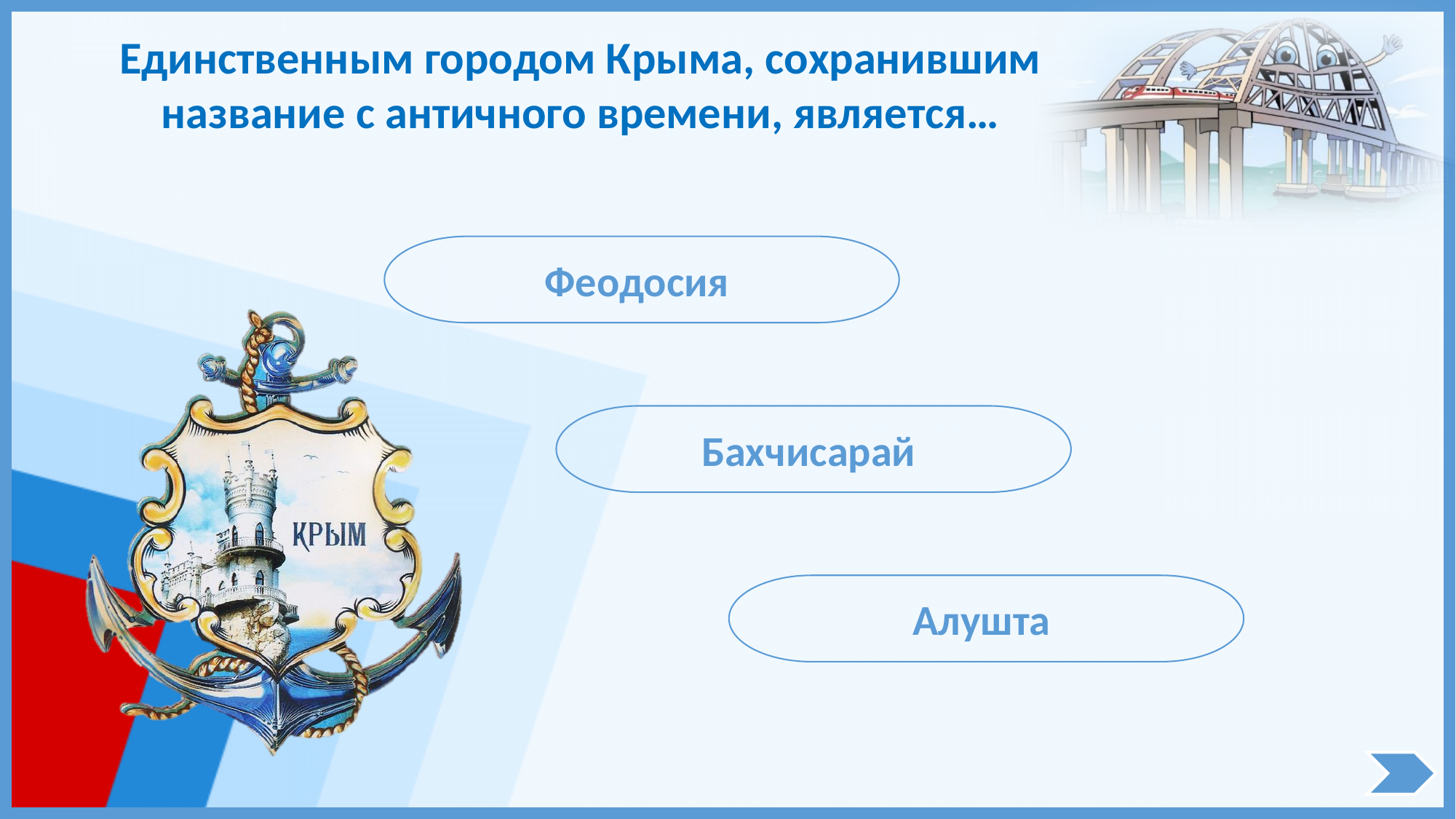

Единственным городом Крыма, сохранившим название с античного времени, является…
Феодосия
Бахчисарай
Алушта